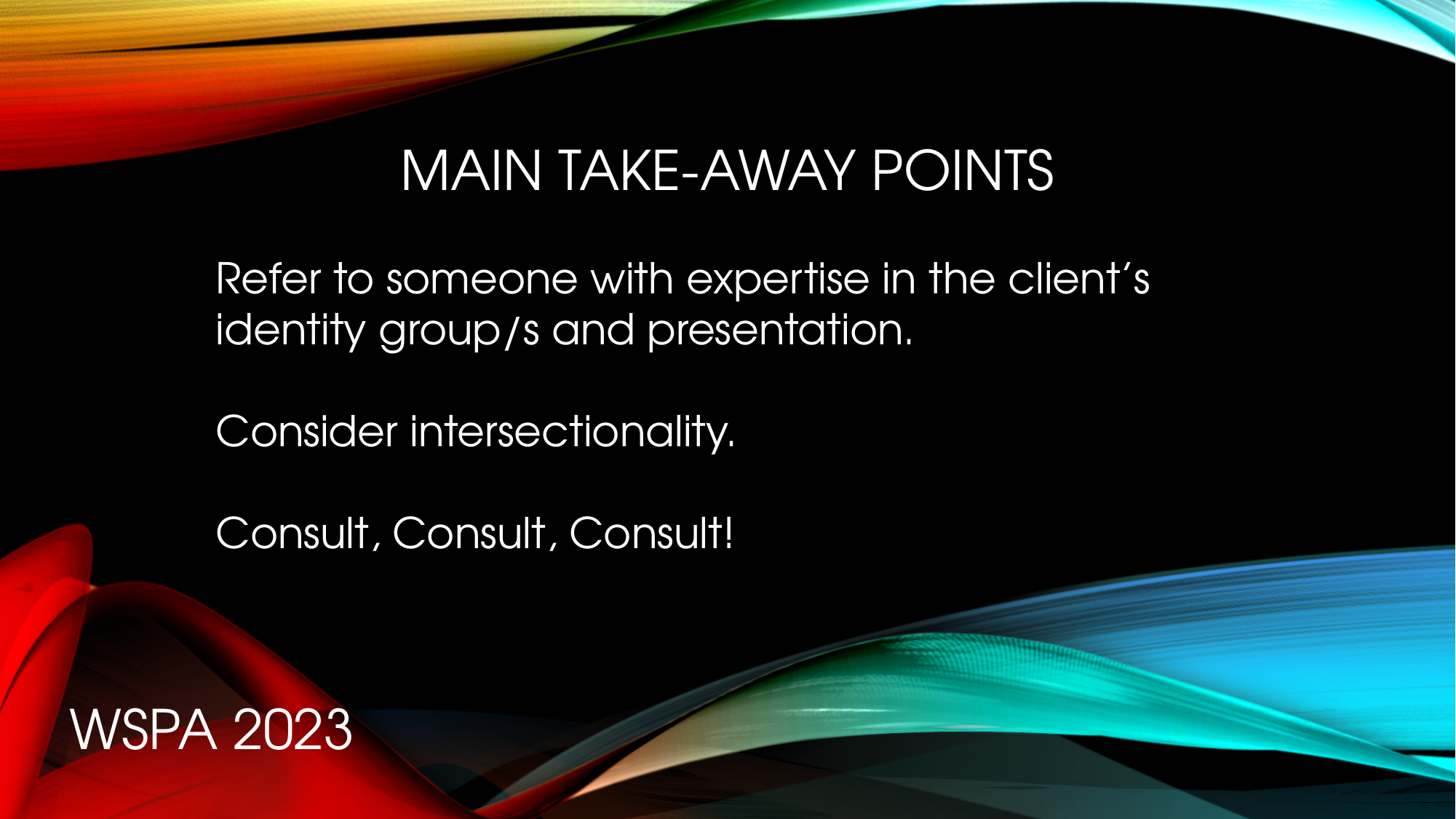

# Main Take-away points
Refer to someone with expertise in the client’s identity group/s and presentation.

Consider intersectionality.

Consult, Consult, Consult!
WSPA 2023